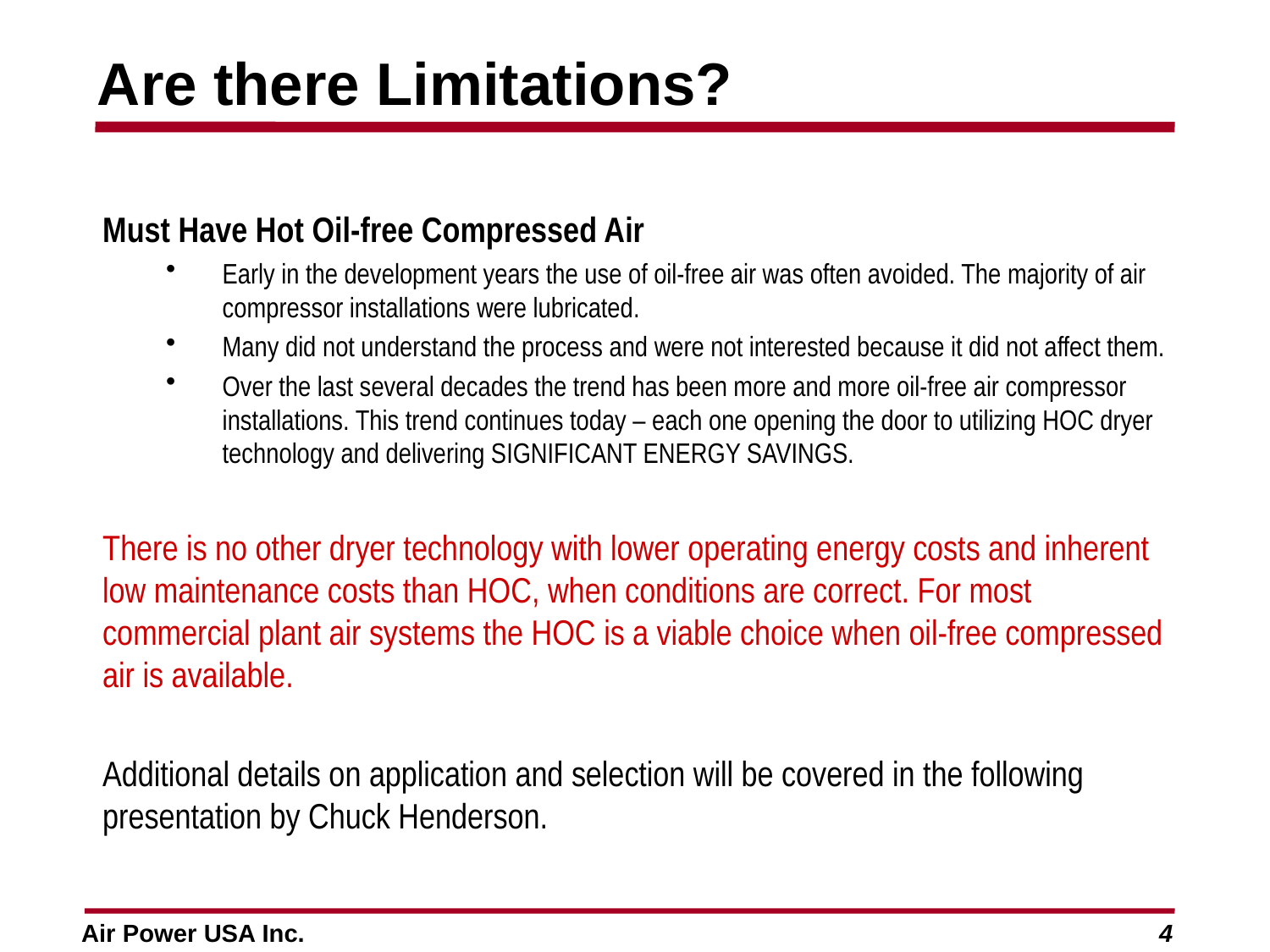

# Are there Limitations?
Must Have Hot Oil-free Compressed Air
Early in the development years the use of oil-free air was often avoided. The majority of air compressor installations were lubricated.
Many did not understand the process and were not interested because it did not affect them.
Over the last several decades the trend has been more and more oil-free air compressor installations. This trend continues today – each one opening the door to utilizing HOC dryer technology and delivering SIGNIFICANT ENERGY SAVINGS.

There is no other dryer technology with lower operating energy costs and inherent low maintenance costs than HOC, when conditions are correct. For most commercial plant air systems the HOC is a viable choice when oil-free compressed air is available.

Additional details on application and selection will be covered in the following presentation by Chuck Henderson.

Air Power USA Inc.

4